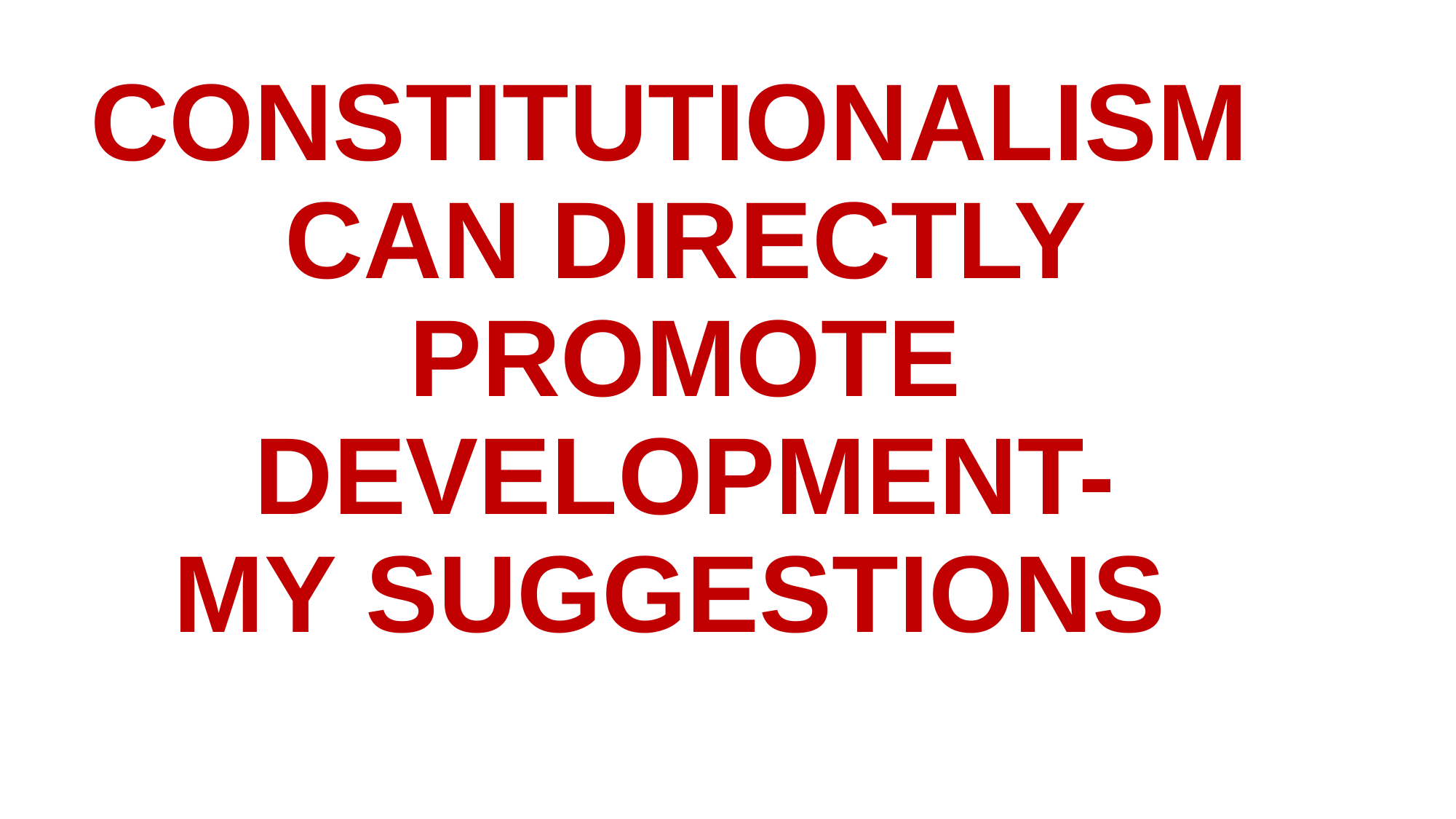

# CONSTITUTIONALISM CAN DIRECTLY PROMOTE DEVELOPMENT- MY SUGGESTIONS